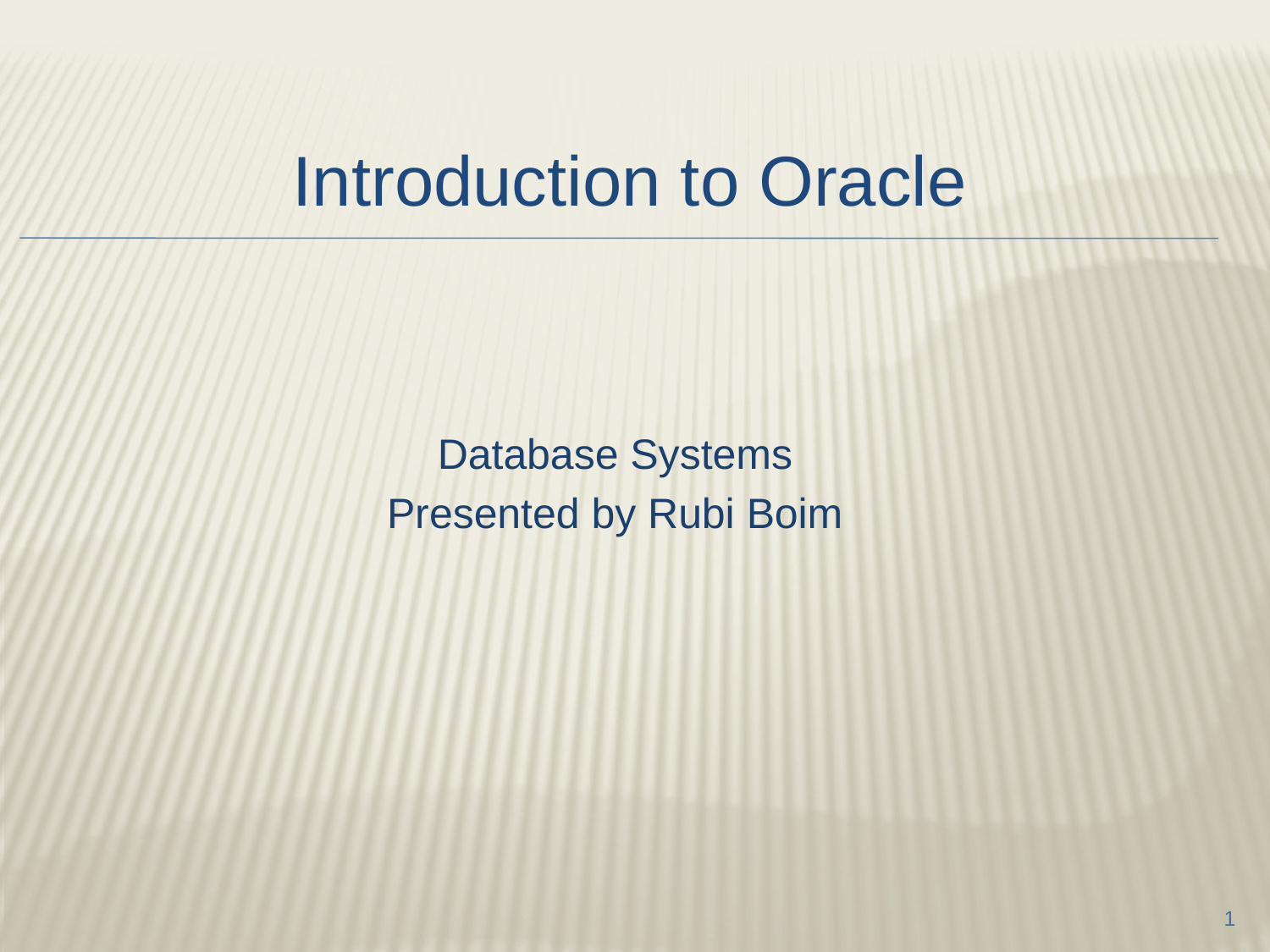

# Introduction to Oracle
Database Systems
Presented by Rubi Boim
1